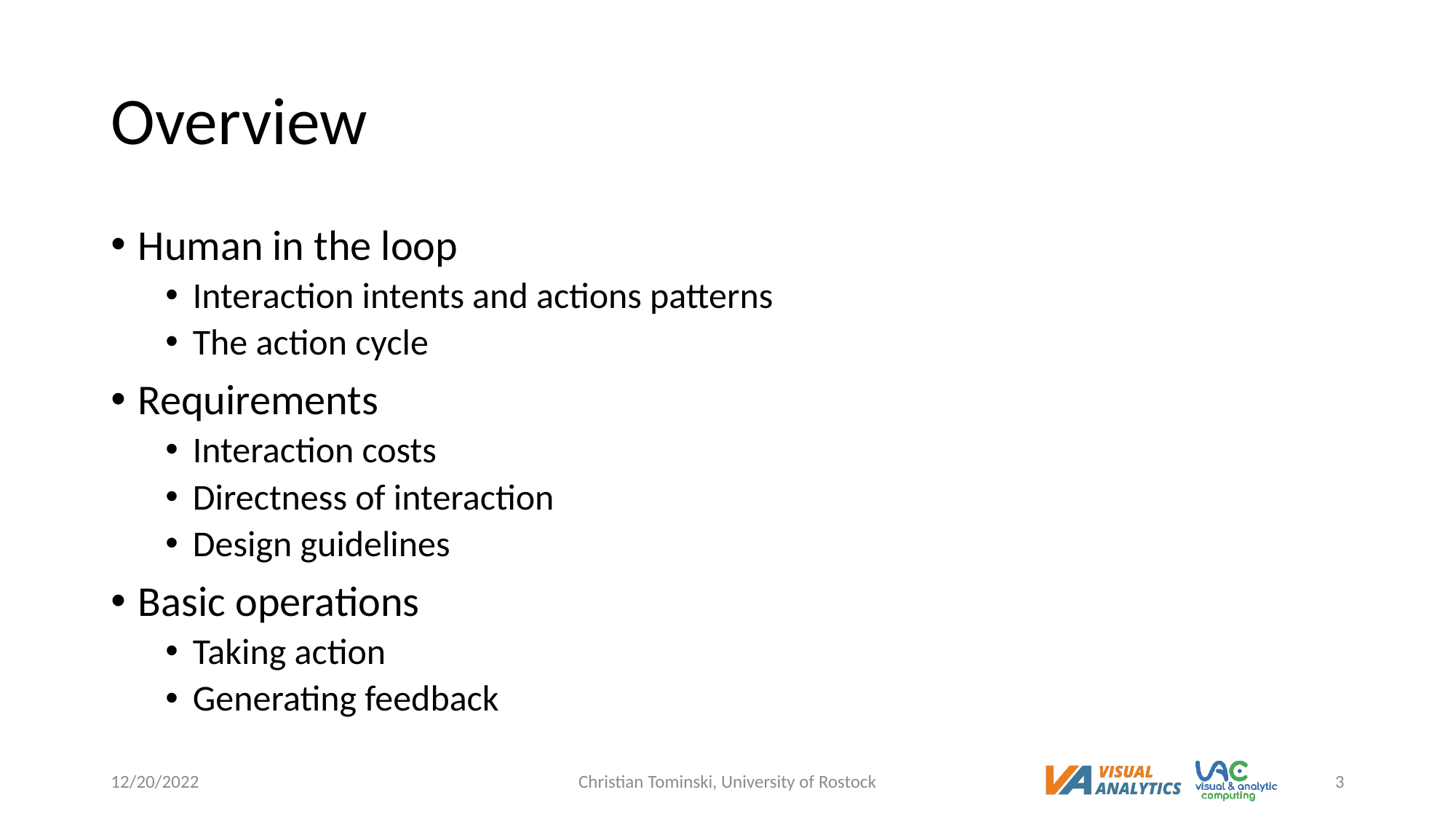

# Overview
Human in the loop
Interaction intents and actions patterns
The action cycle
Requirements
Interaction costs
Directness of interaction
Design guidelines
Basic operations
Taking action
Generating feedback
12/20/2022
Christian Tominski, University of Rostock
3